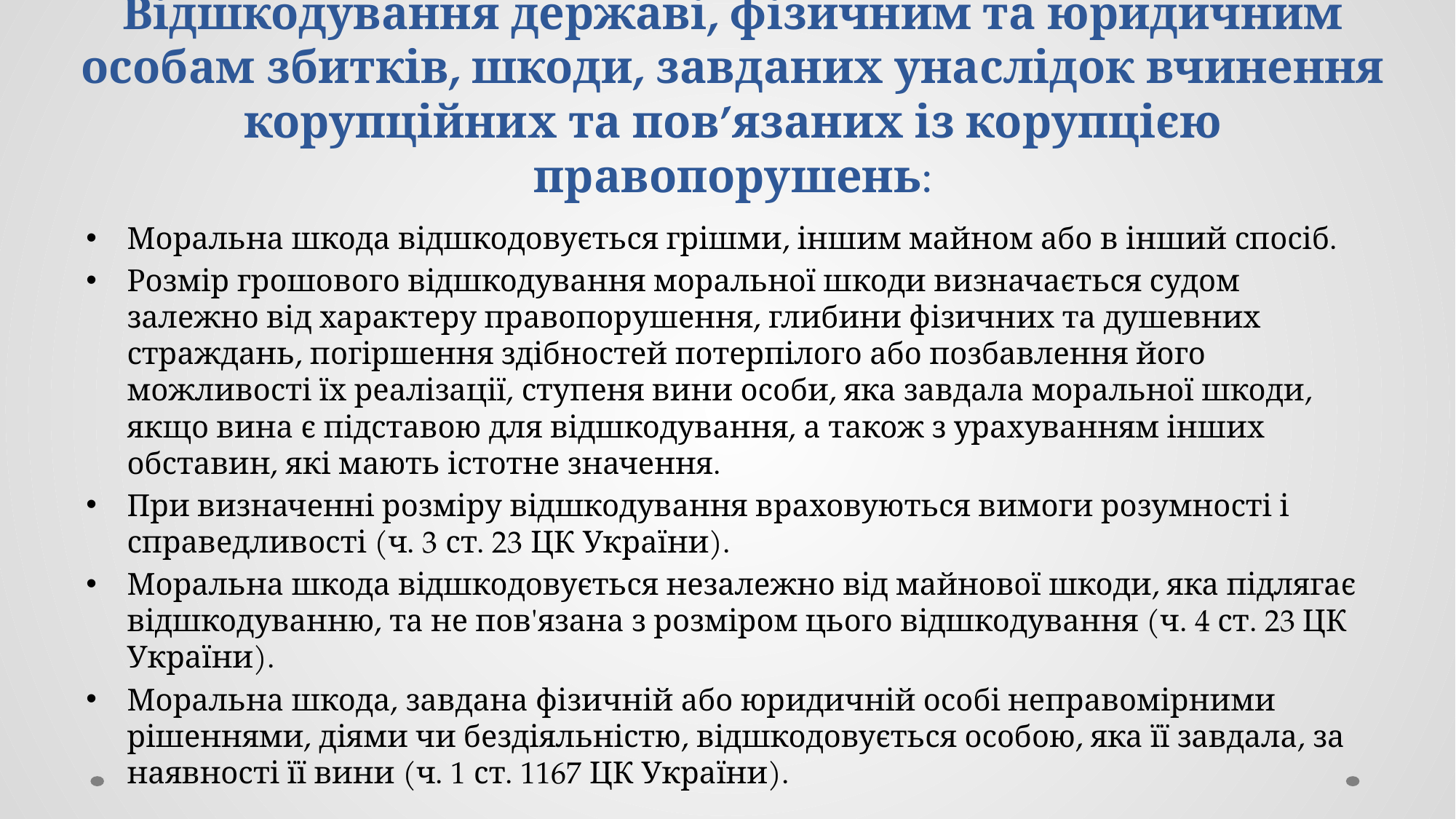

# Відшкодування державі, фізичним та юридичним особам збитків, шкоди, завданих унаслідок вчинення корупційних та пов’язаних із корупцією правопорушень:
Моральна шкода відшкодовується грішми, іншим майном або в інший спосіб.
Розмір грошового відшкодування моральної шкоди визначається судом залежно від характеру правопорушення, глибини фізичних та душевних страждань, погіршення здібностей потерпілого або позбавлення його можливості їх реалізації, ступеня вини особи, яка завдала моральної шкоди, якщо вина є підставою для відшкодування, а також з урахуванням інших обставин, які мають істотне значення.
При визначенні розміру відшкодування враховуються вимоги розумності і справедливості (ч. 3 ст. 23 ЦК України).
Моральна шкода відшкодовується незалежно від майнової шкоди, яка підлягає відшкодуванню, та не пов'язана з розміром цього відшкодування (ч. 4 ст. 23 ЦК України).
Моральна шкода, завдана фізичній або юридичній особі неправомірними рішеннями, діями чи бездіяльністю, відшкодовується особою, яка її завдала, за наявності її вини (ч. 1 ст. 1167 ЦК України).